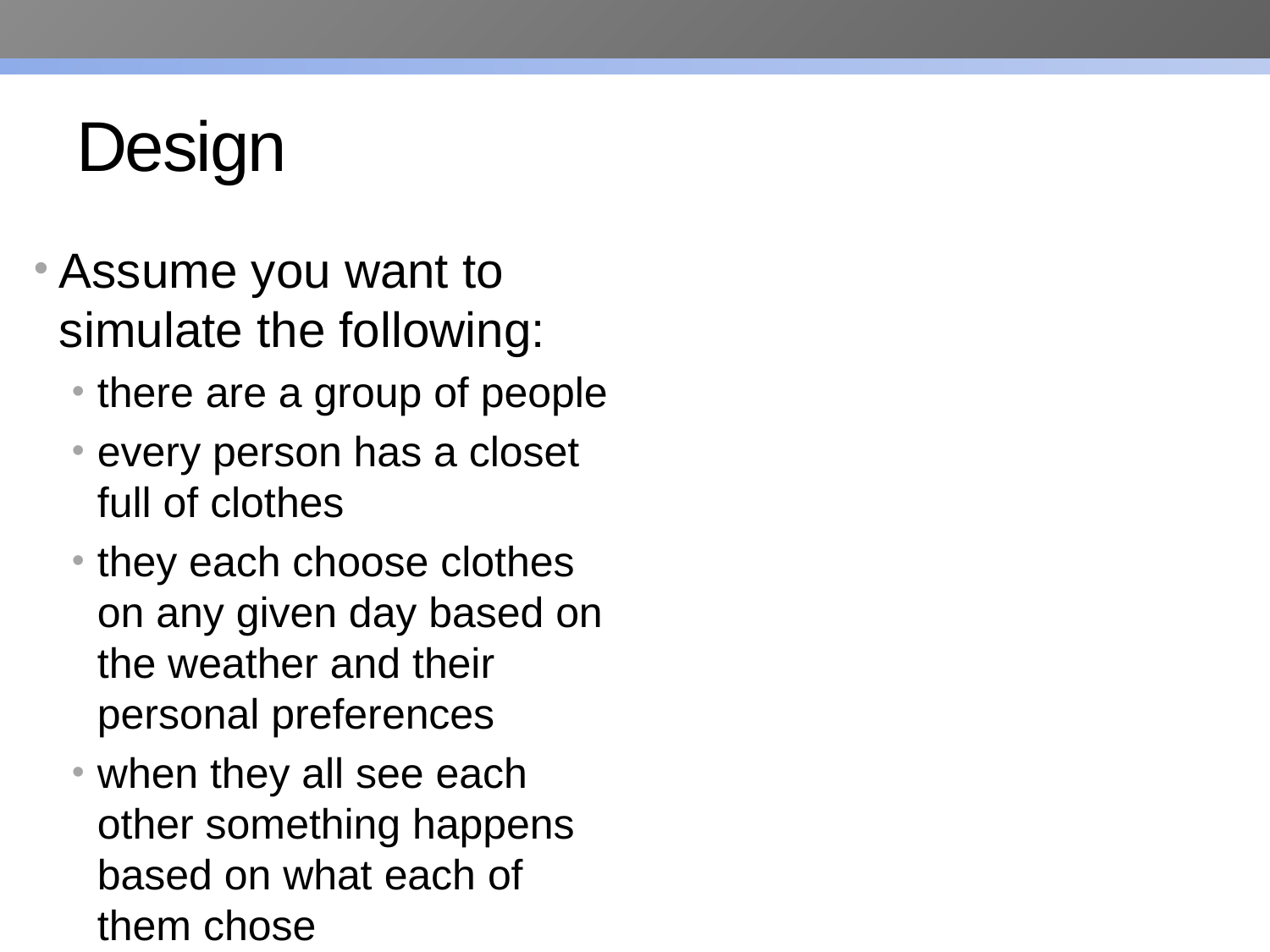

# Design
Assume you want to simulate the following:
there are a group of people
every person has a closet full of clothes
they each choose clothes on any given day based on the weather and their personal preferences
when they all see each other something happens based on what each of them chose